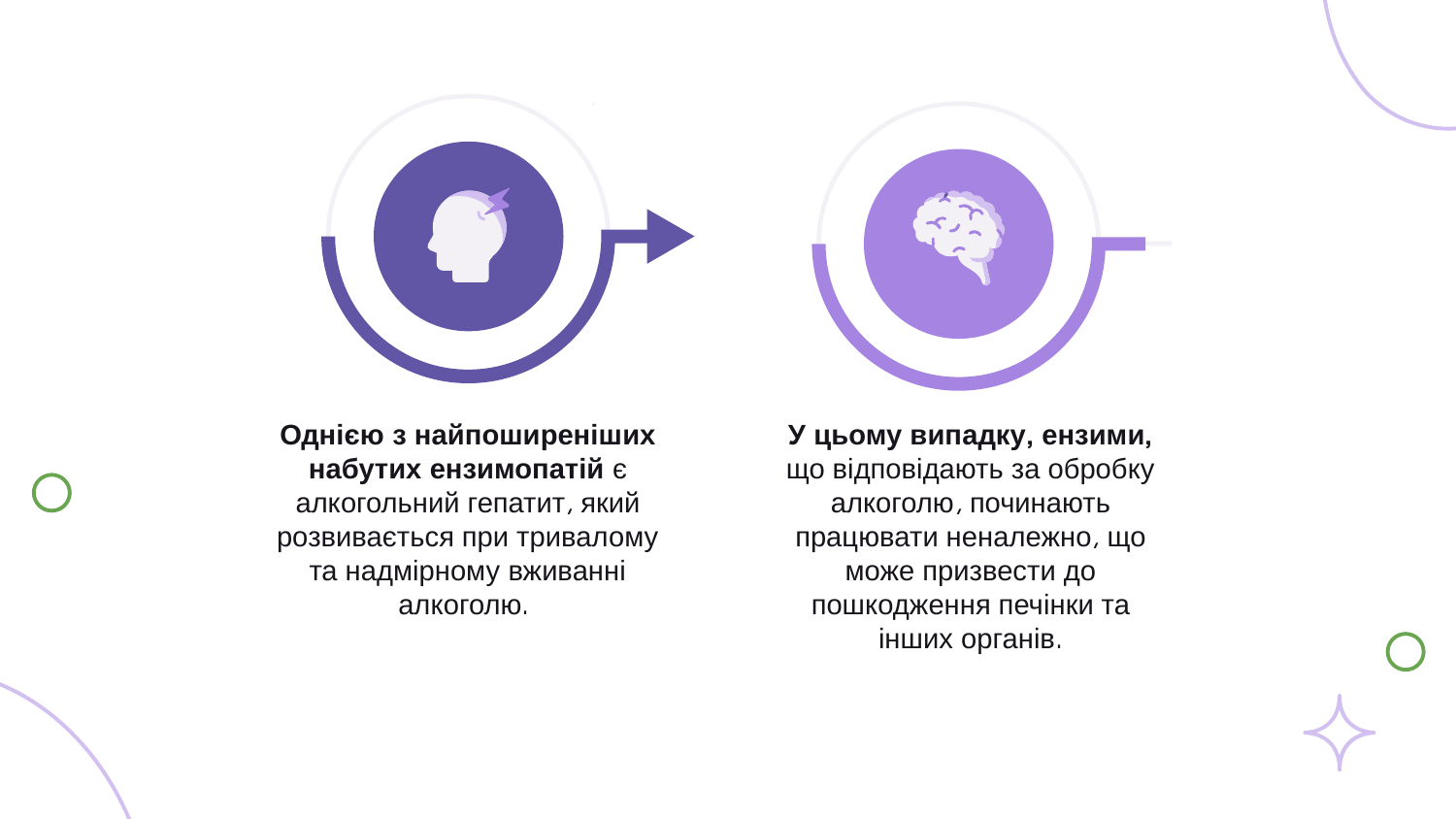

3
1
2

Однією з найпоширеніших набутих ензимопатій є алкогольний гепатит, який розвивається при тривалому та надмірному вживанні алкоголю.
У цьому випадку, ензими, що відповідають за обробку алкоголю, починають працювати неналежно, що може призвести до пошкодження печінки та інших органів.